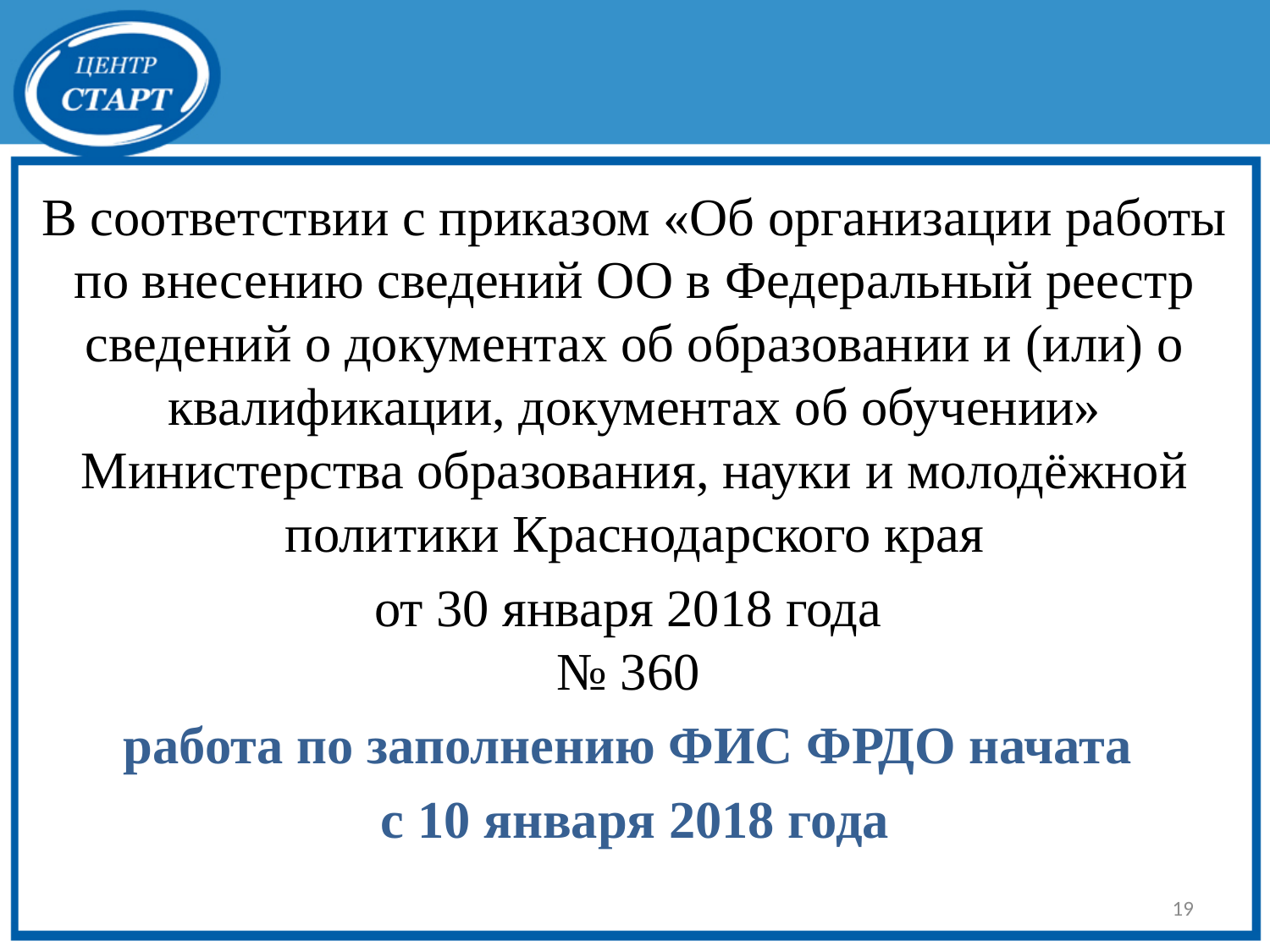

В соответствии с приказом «Об организации работы по внесению сведений ОО в Федеральный реестр сведений о документах об образовании и (или) о квалификации, документах об обучении» Министерства образования, науки и молодёжной политики Краснодарского края
от 30 января 2018 года
№ 360
работа по заполнению ФИС ФРДО начата
с 10 января 2018 года
19